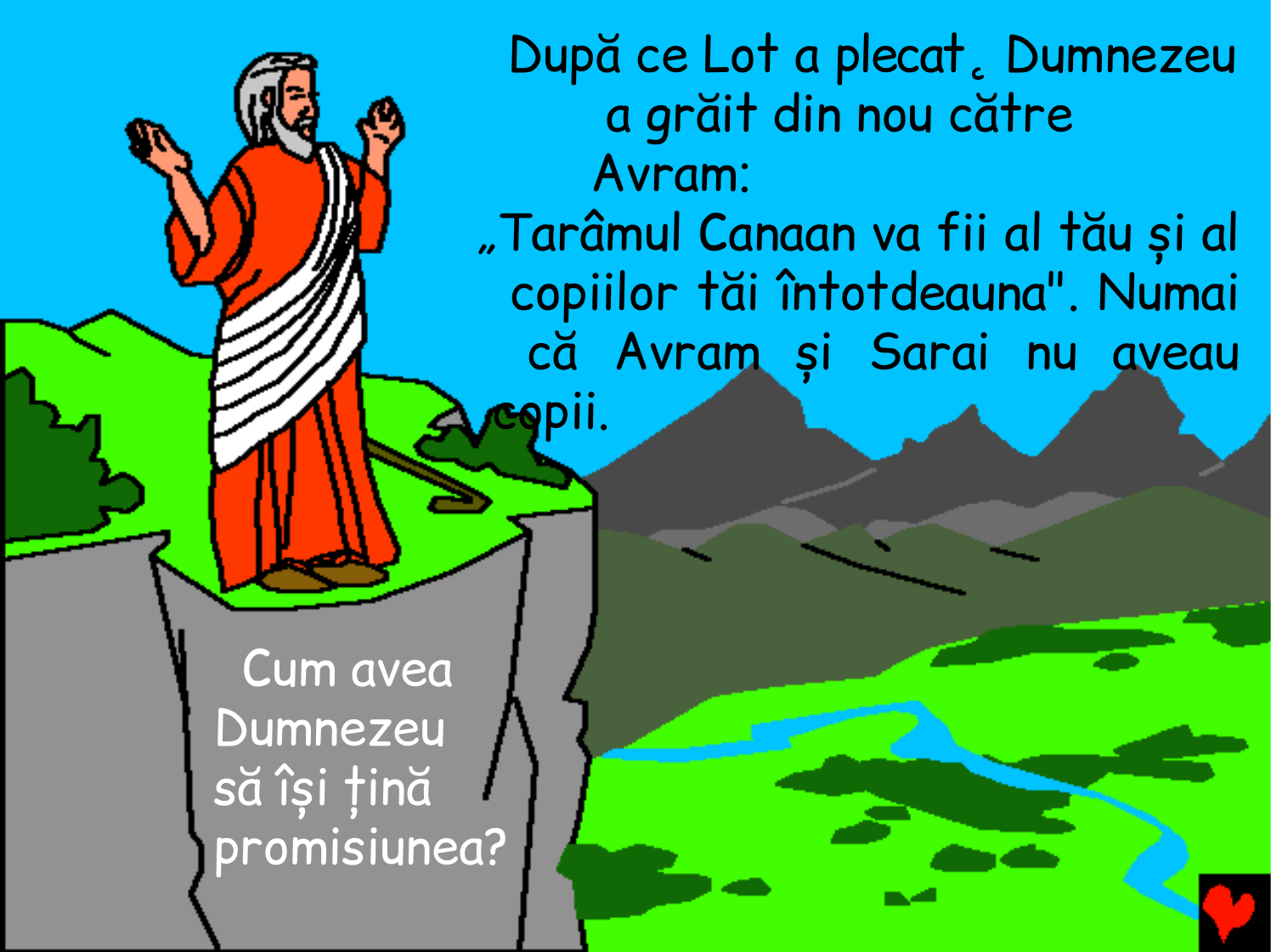

După ce Lot a plecat˛ Dumnezeu  a grăit din nou către Avram:
„Tarâmul Canaan va fii al tău şi al  copiilor tăi întotdeauna". Numai  că Avram şi Sarai nu aveau copii.
Cum avea  Dumnezeu  să îşi ţină  promisiunea?